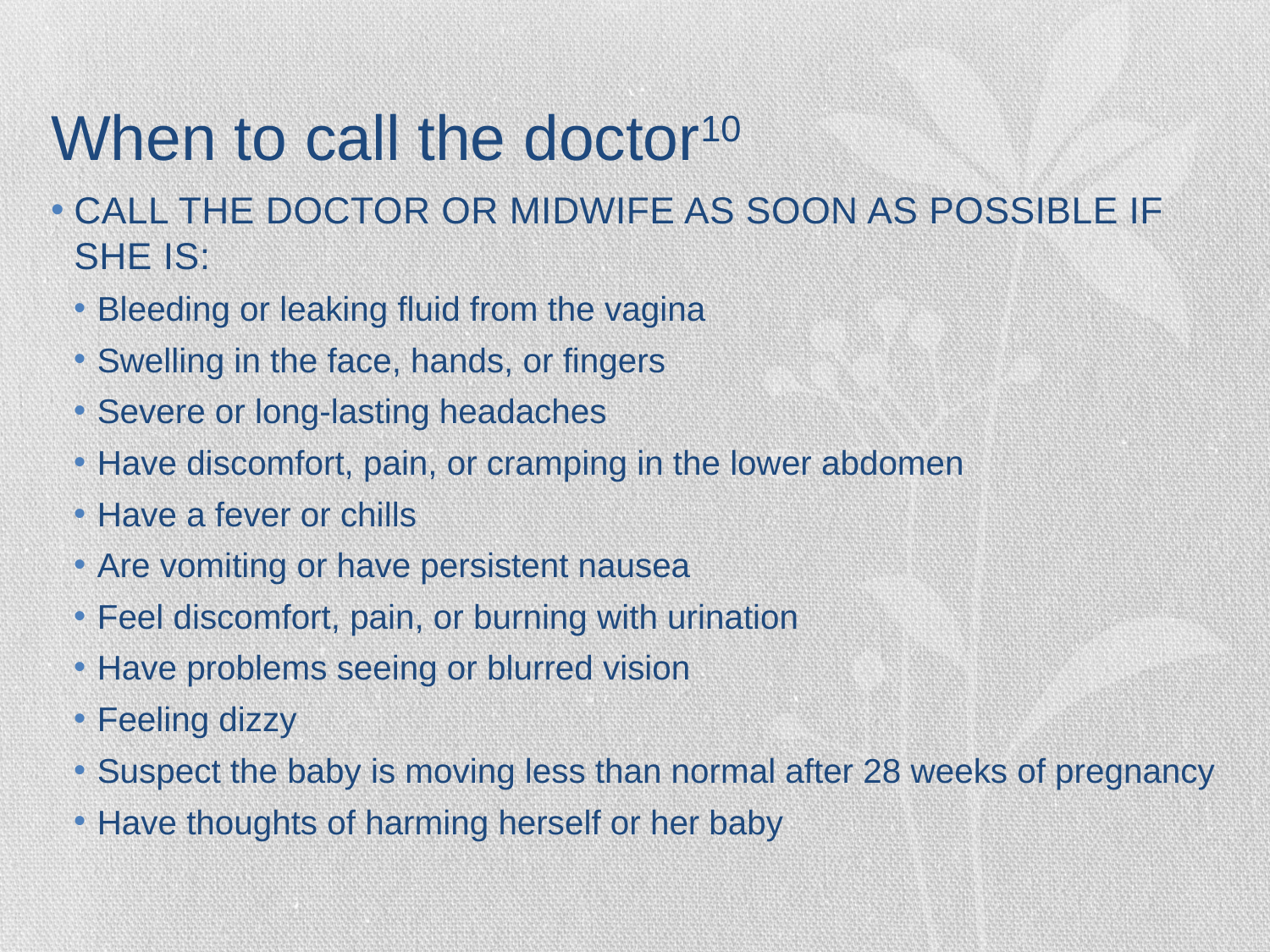

# When to call the doctor10
CALL THE DOCTOR OR MIDWIFE AS SOON AS POSSIBLE IF SHE IS:
Bleeding or leaking fluid from the vagina
Swelling in the face, hands, or fingers
Severe or long-lasting headaches
Have discomfort, pain, or cramping in the lower abdomen
Have a fever or chills
Are vomiting or have persistent nausea
Feel discomfort, pain, or burning with urination
Have problems seeing or blurred vision
Feeling dizzy
Suspect the baby is moving less than normal after 28 weeks of pregnancy
Have thoughts of harming herself or her baby